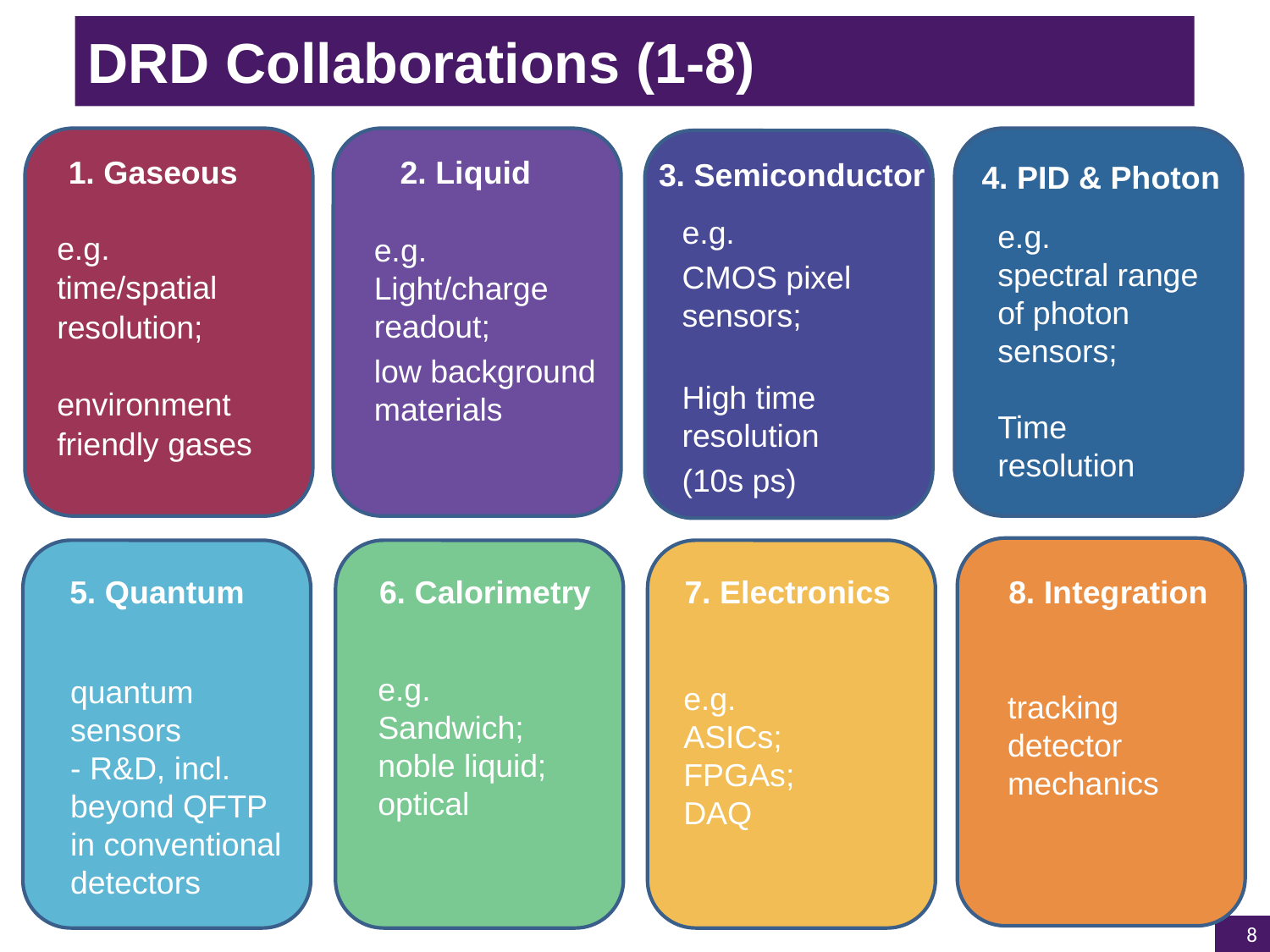

# DRD Collaborations (1-8)

1. Gaseous
2. Liquid
3. Semiconductor
4. PID & Photon
e.g.
CMOS pixel sensors;
High time resolution
(10s ps)
e.g.
spectral range of photon sensors;

Time resolution
e.g.
time/spatial
resolution;
environment
friendly gases
e.g. Light/charge readout;
low background materials

5. Quantum
6. Calorimetry
7. Electronics
8. Integration
e.g.
Sandwich;
noble liquid;
optical
quantum sensors
- R&D, incl. beyond QFTP in conventional detectors
e.g.
ASICs;
FPGAs;
DAQ
tracking detector mechanics

8